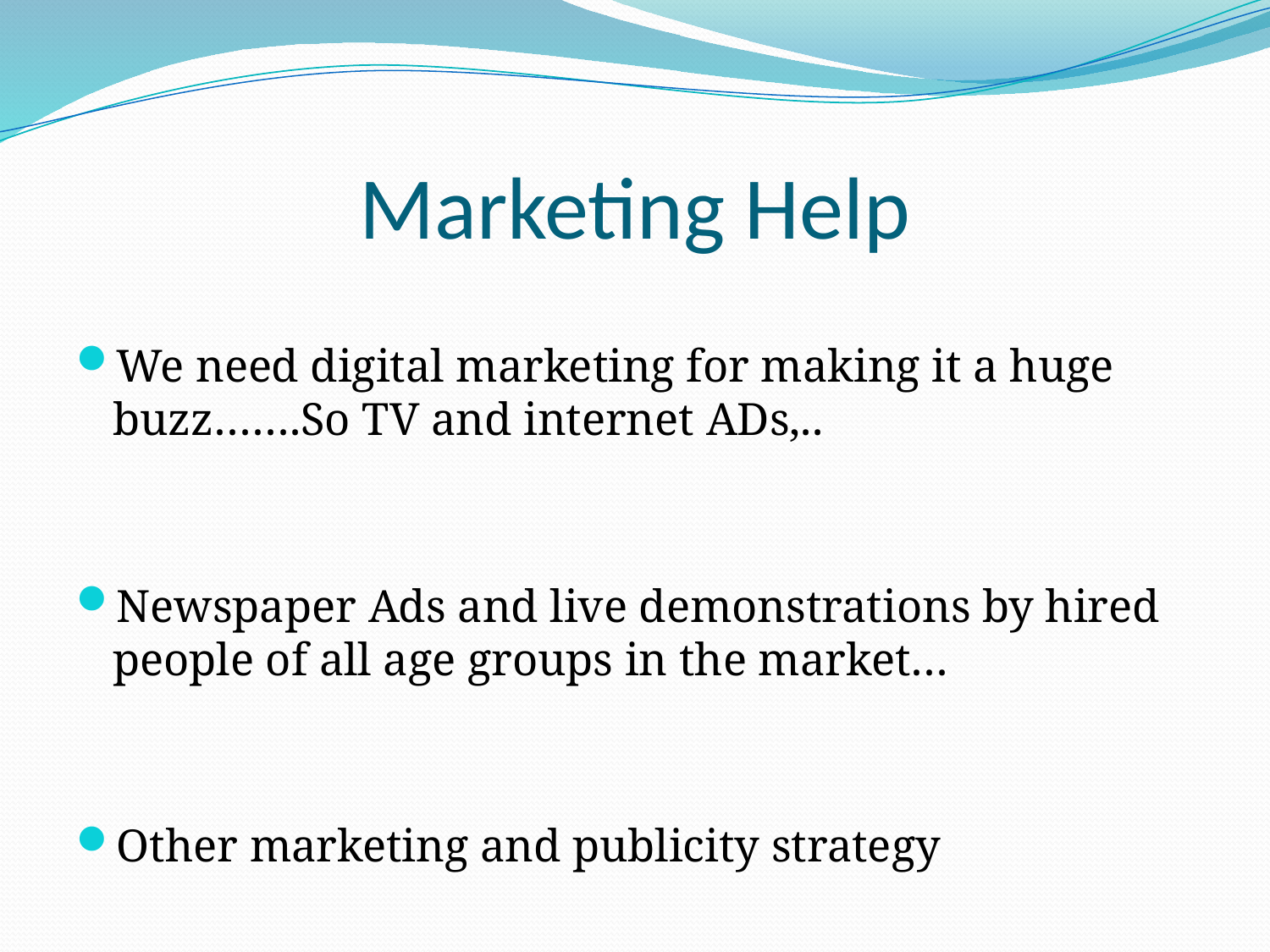

# Marketing Help

We need digital marketing for making it a huge buzz…….So TV and internet ADs,..

Newspaper Ads and live demonstrations by hired people of all age groups in the market…

Other marketing and publicity strategy